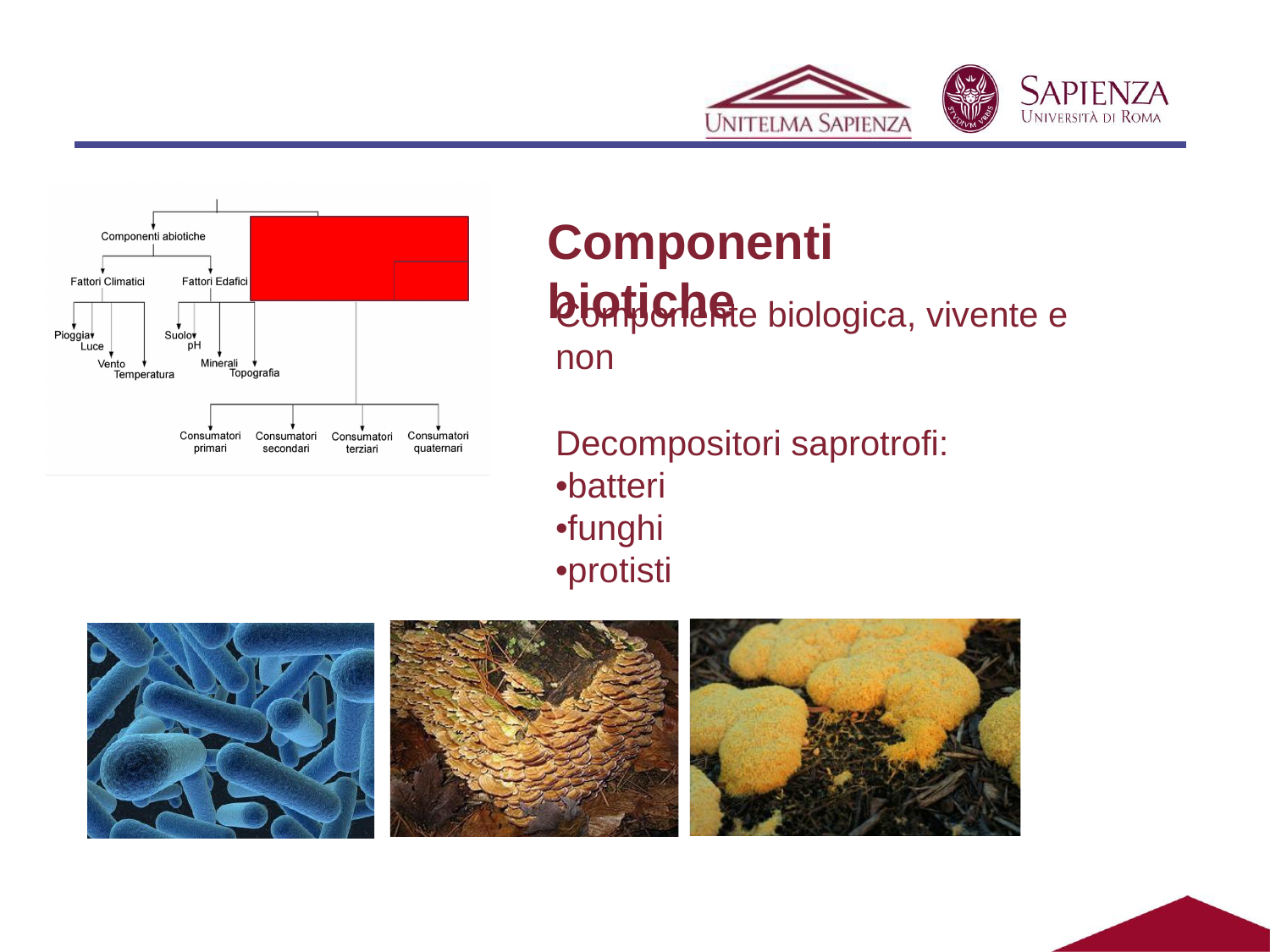

Componenti biotiche

Componente biologica, vivente e non

Decompositori saprotrofi:
•batteri
•funghi
•protisti